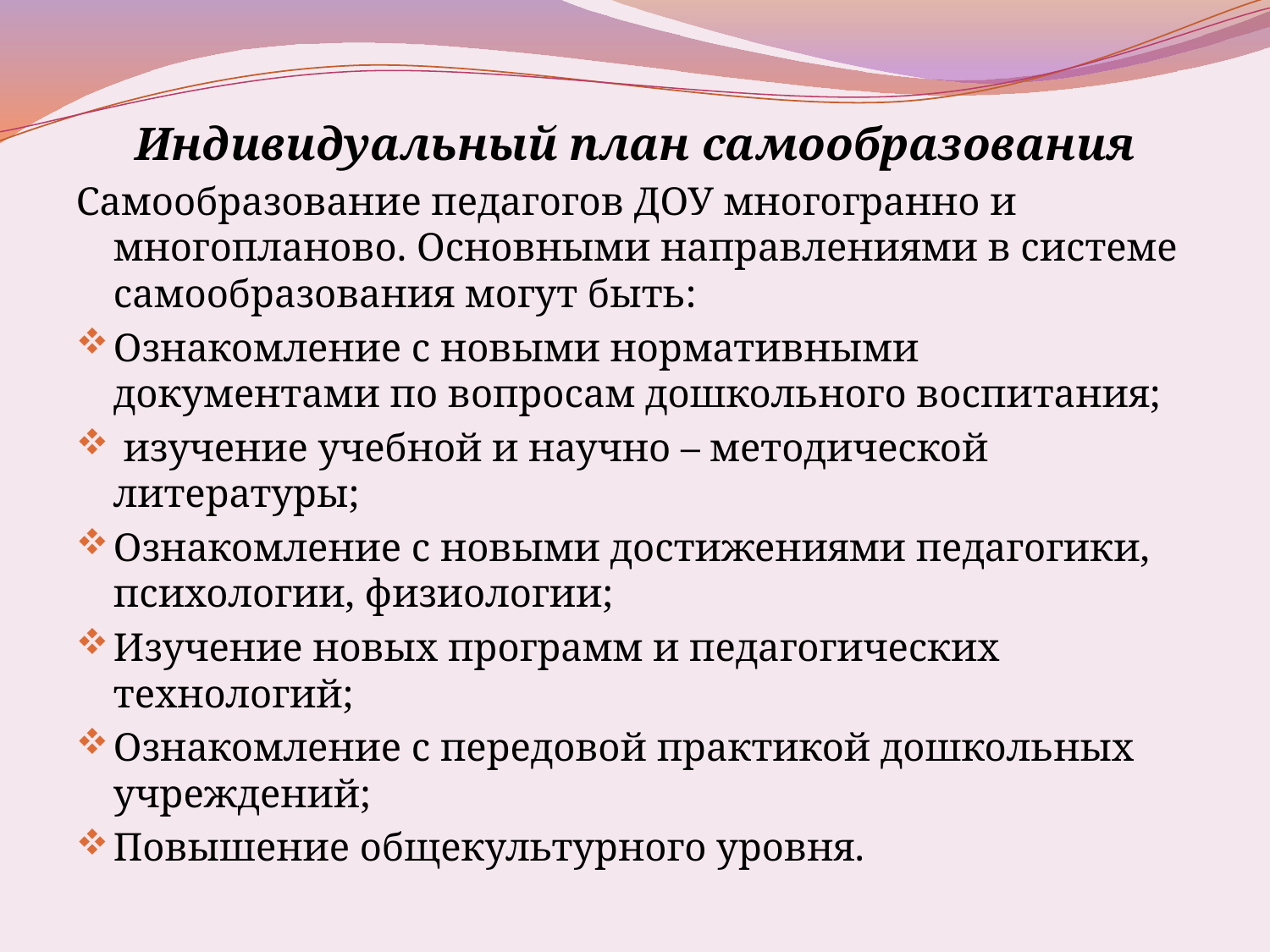

Индивидуальный план самообразования
Самообразование педагогов ДОУ многогранно и многопланово. Основными направлениями в системе самообразования могут быть:
Ознакомление с новыми нормативными документами по вопросам дошкольного воспитания;
 изучение учебной и научно – методической литературы;
Ознакомление с новыми достижениями педагогики, психологии, физиологии;
Изучение новых программ и педагогических технологий;
Ознакомление с передовой практикой дошкольных учреждений;
Повышение общекультурного уровня.